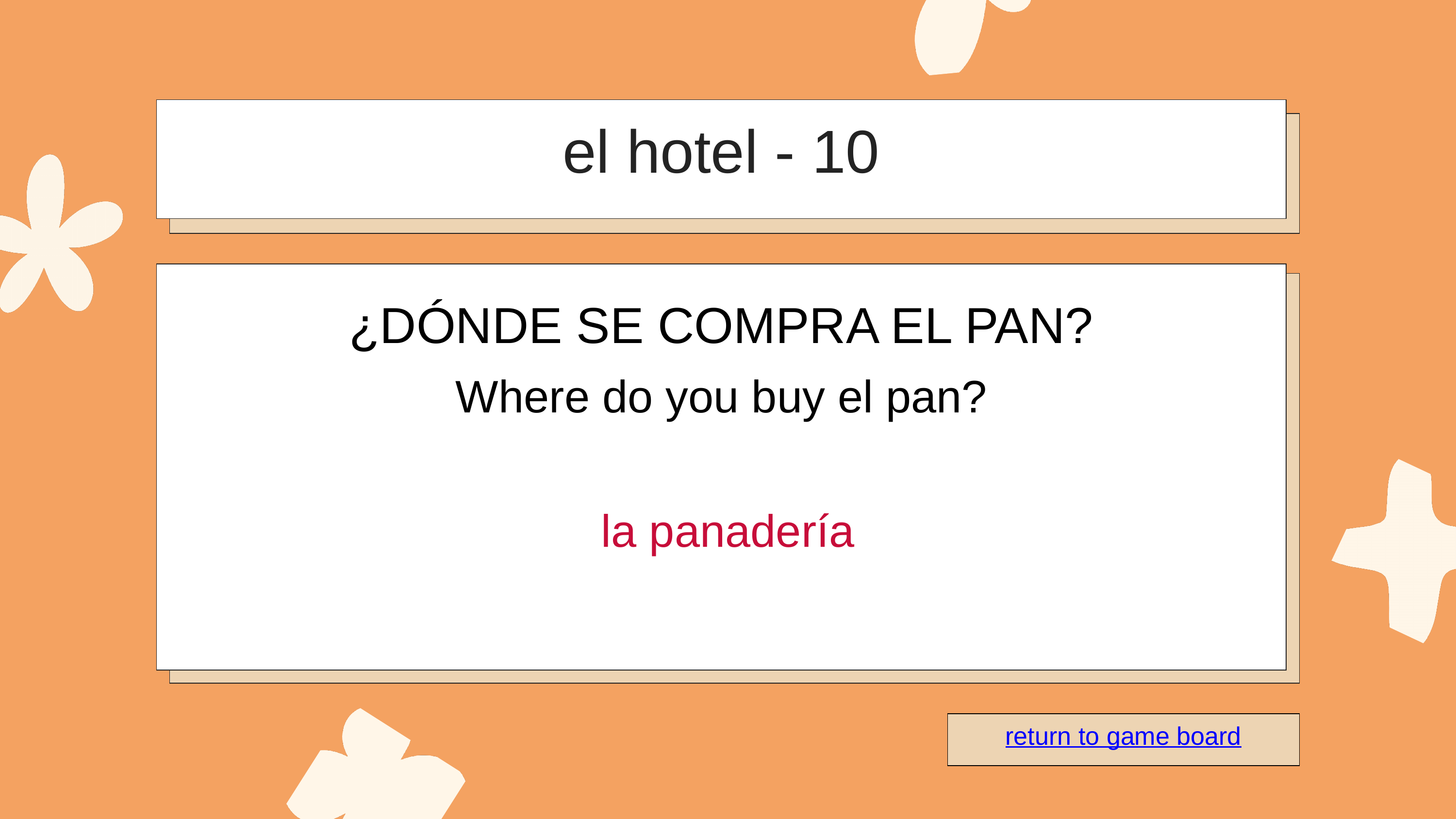

el hotel - 10

¿DÓNDE SE COMPRA EL PAN?
Where do you buy el pan?

la panadería

return to game board